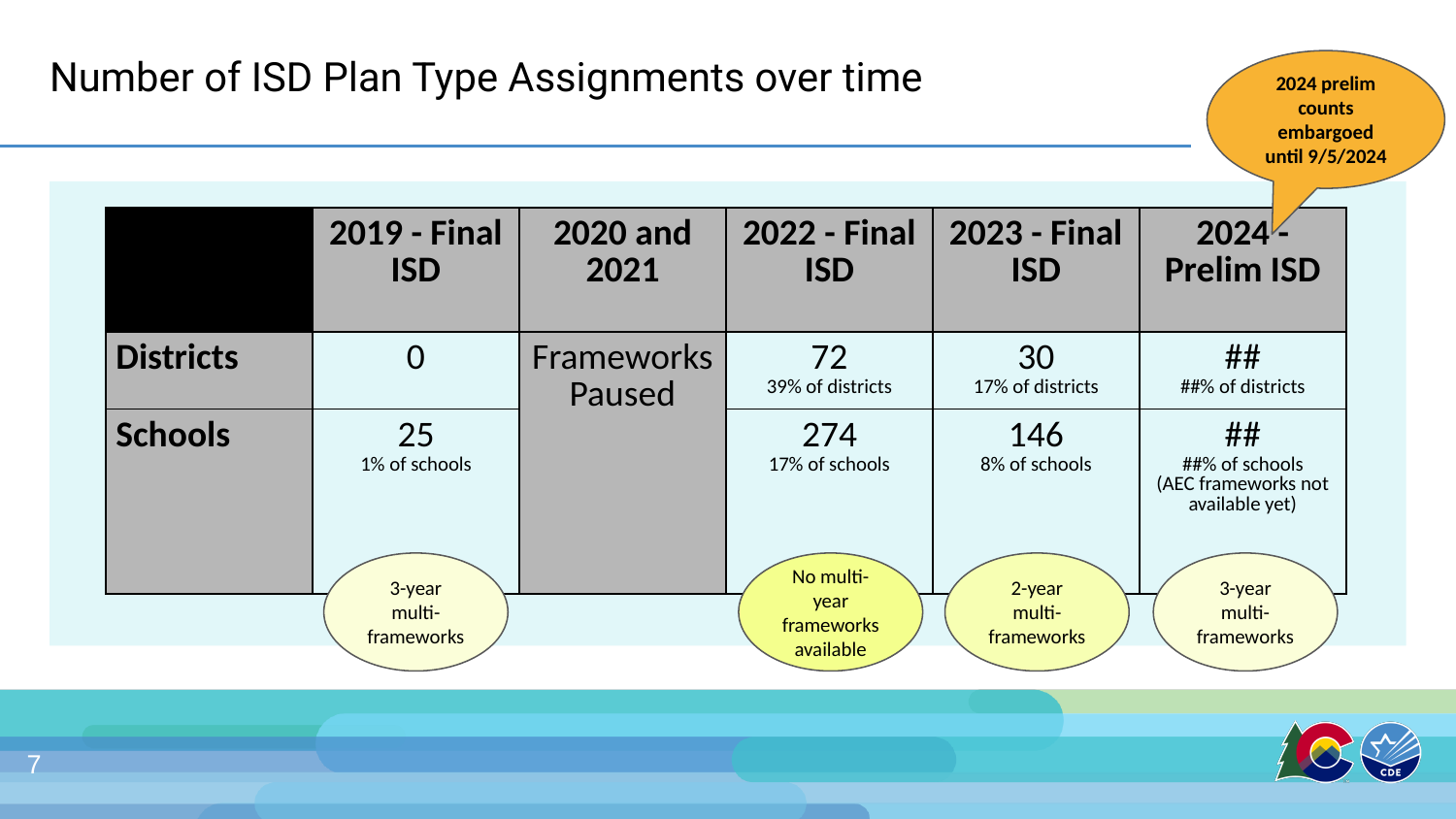

# Number of ISD Plan Type Assignments over time
2024 prelim counts embargoed until 9/5/2024

|  | 2019 - Final ISD | 2020 and 2021 | 2022 - Final ISD | 2023 - Final ISD | 2024 - Prelim ISD |
| --- | --- | --- | --- | --- | --- |
| Districts | 0 | Frameworks Paused | 72 39% of districts | 30 17% of districts | ## ##% of districts |
| Schools | 25 1% of schools |  | 274 17% of schools | 146 8% of schools | ## ##% of schools (AEC frameworks not available yet) |
3-year multi- frameworks
No multi-year frameworks available
2-year multi- frameworks
3-year multi- frameworks